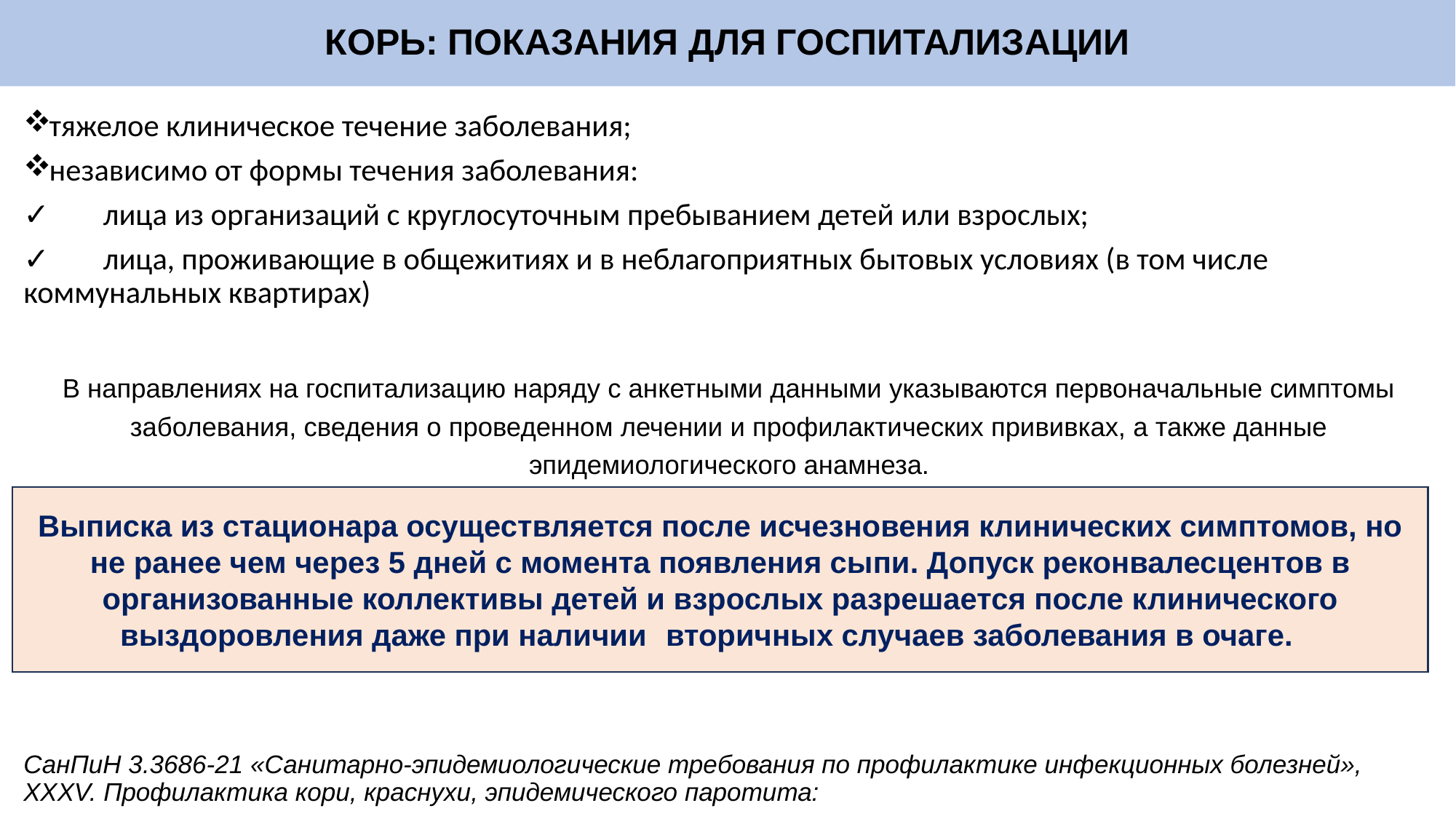

# КОРЬ: ПОКАЗАНИЯ ДЛЯ ГОСПИТАЛИЗАЦИИ
тяжелое клиническое течение заболевания;
независимо от формы течения заболевания:
✓	лица из организаций с круглосуточным пребыванием детей или взрослых;
✓	лица, проживающие в общежитиях и в неблагоприятных бытовых условиях (в том числе коммунальных квартирах)

В направлениях на госпитализацию наряду с анкетными данными указываются первоначальные симптомы заболевания, сведения о проведенном лечении и профилактических прививках, а также данные эпидемиологического анамнеза.

СанПиН 3.3686-21 «Санитарно-эпидемиологические требования по профилактике инфекционных болезней», XXXV. Профилактика кори, краснухи, эпидемического паротита:

Выписка из стационара осуществляется после исчезновения клинических симптомов, но не ранее чем через 5 дней с момента появления сыпи. Допуск реконвалесцентов в организованные коллективы детей и взрослых разрешается после клинического выздоровления даже при наличии 	вторичных случаев заболевания в очаге.